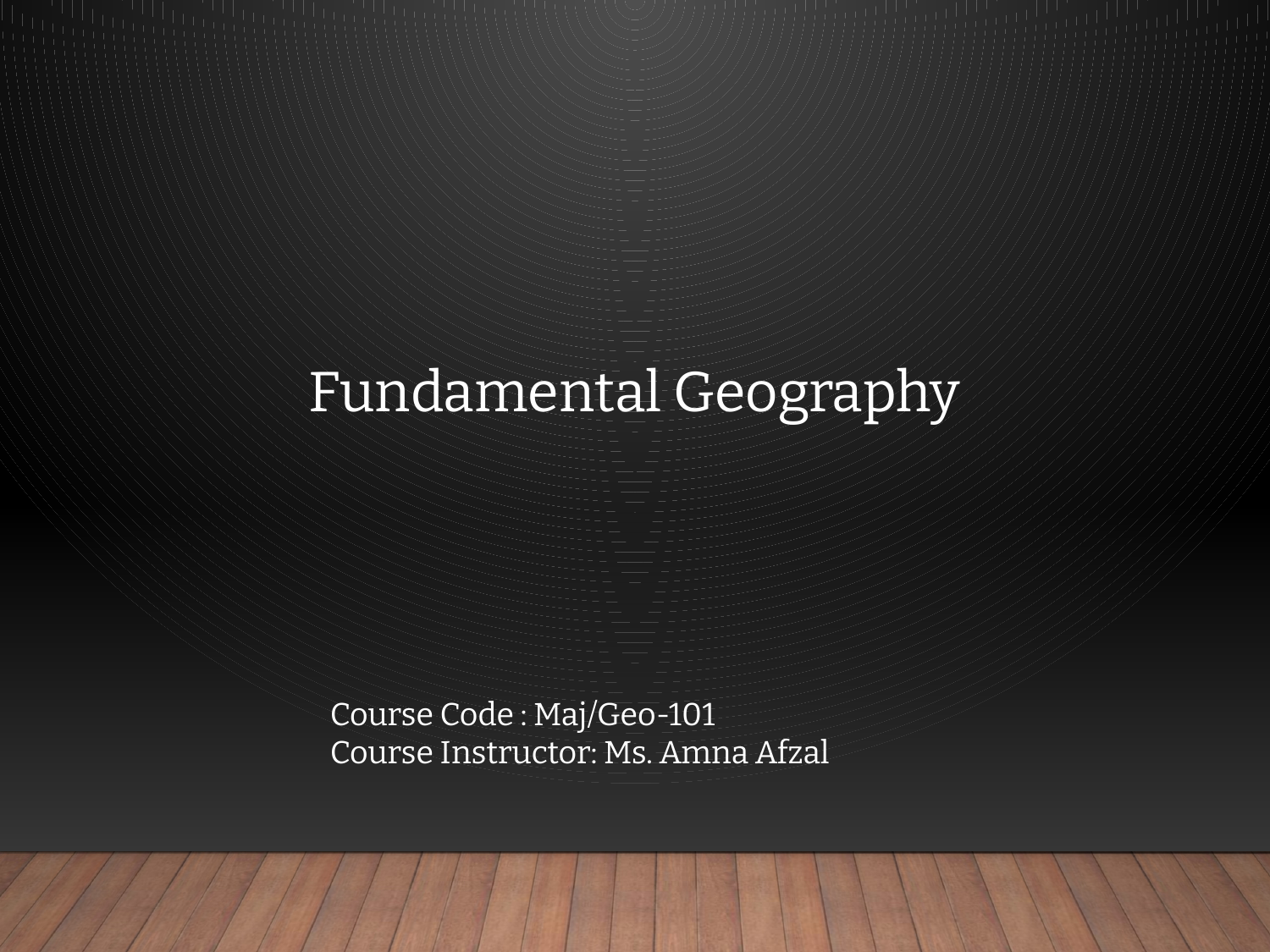

Fundamental Geography
Course Code : Maj/Geo-101
Course Instructor: Ms. Amna Afzal